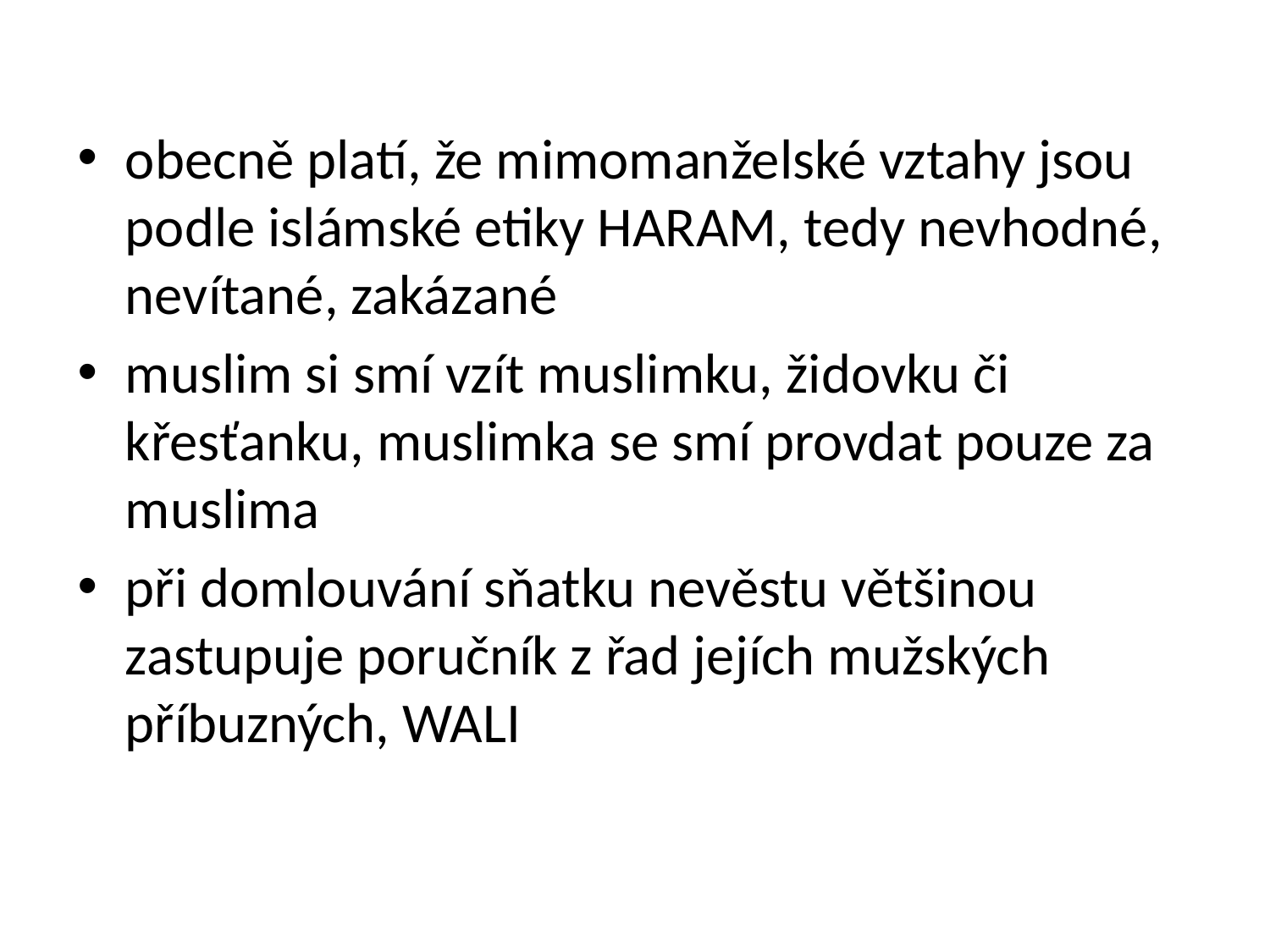

obecně platí, že mimomanželské vztahy jsou podle islámské etiky HARAM, tedy nevhodné, nevítané, zakázané
muslim si smí vzít muslimku, židovku či křesťanku, muslimka se smí provdat pouze za muslima
při domlouvání sňatku nevěstu většinou zastupuje poručník z řad jejích mužských příbuzných, WALI